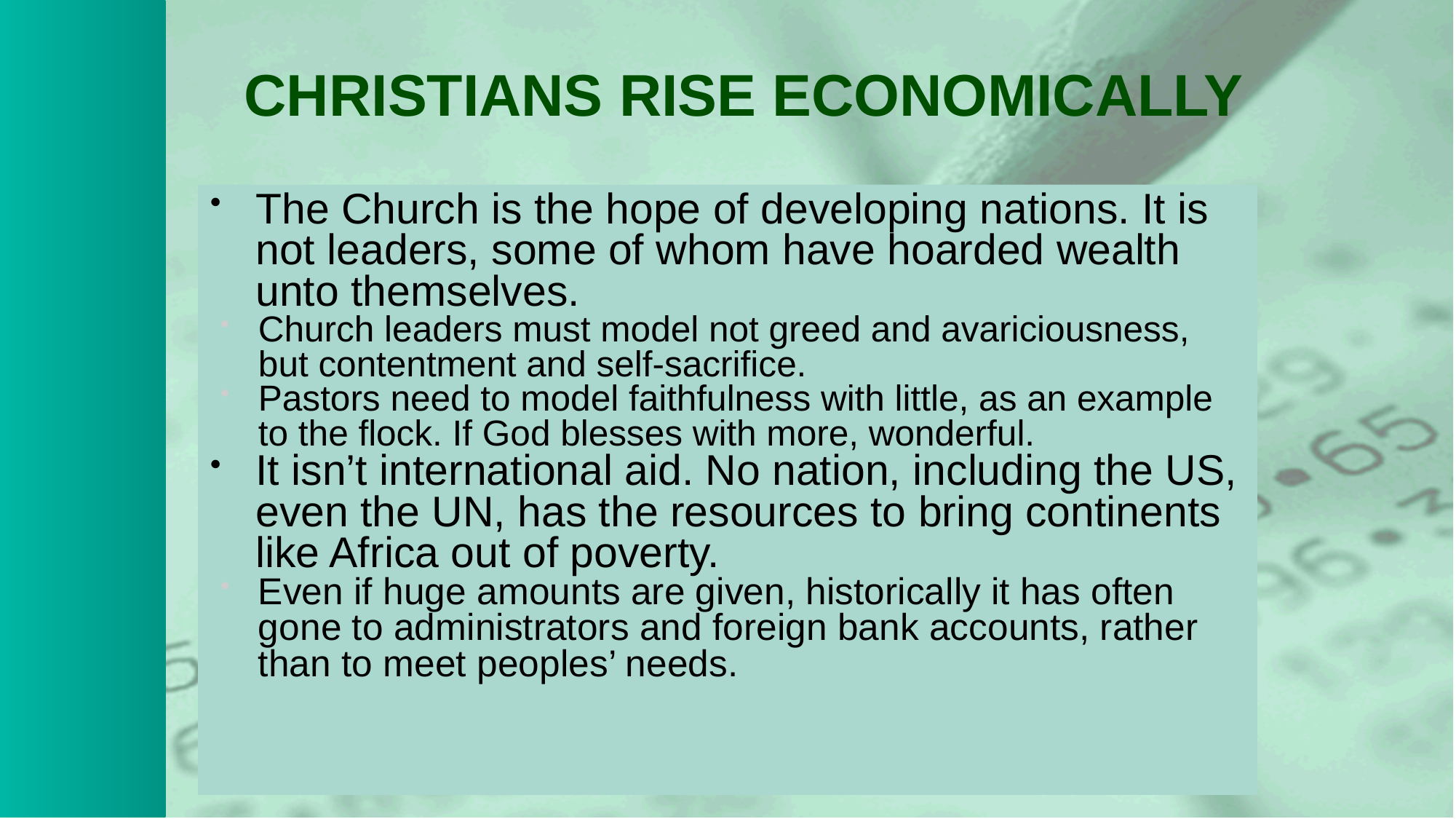

# CHRISTIANS RISE ECONOMICALLY
The Church is the hope of developing nations. It is not leaders, some of whom have hoarded wealth unto themselves.
Church leaders must model not greed and avariciousness, but contentment and self-sacrifice.
Pastors need to model faithfulness with little, as an example to the flock. If God blesses with more, wonderful.
It isn’t international aid. No nation, including the US, even the UN, has the resources to bring continents like Africa out of poverty.
Even if huge amounts are given, historically it has often gone to administrators and foreign bank accounts, rather than to meet peoples’ needs.